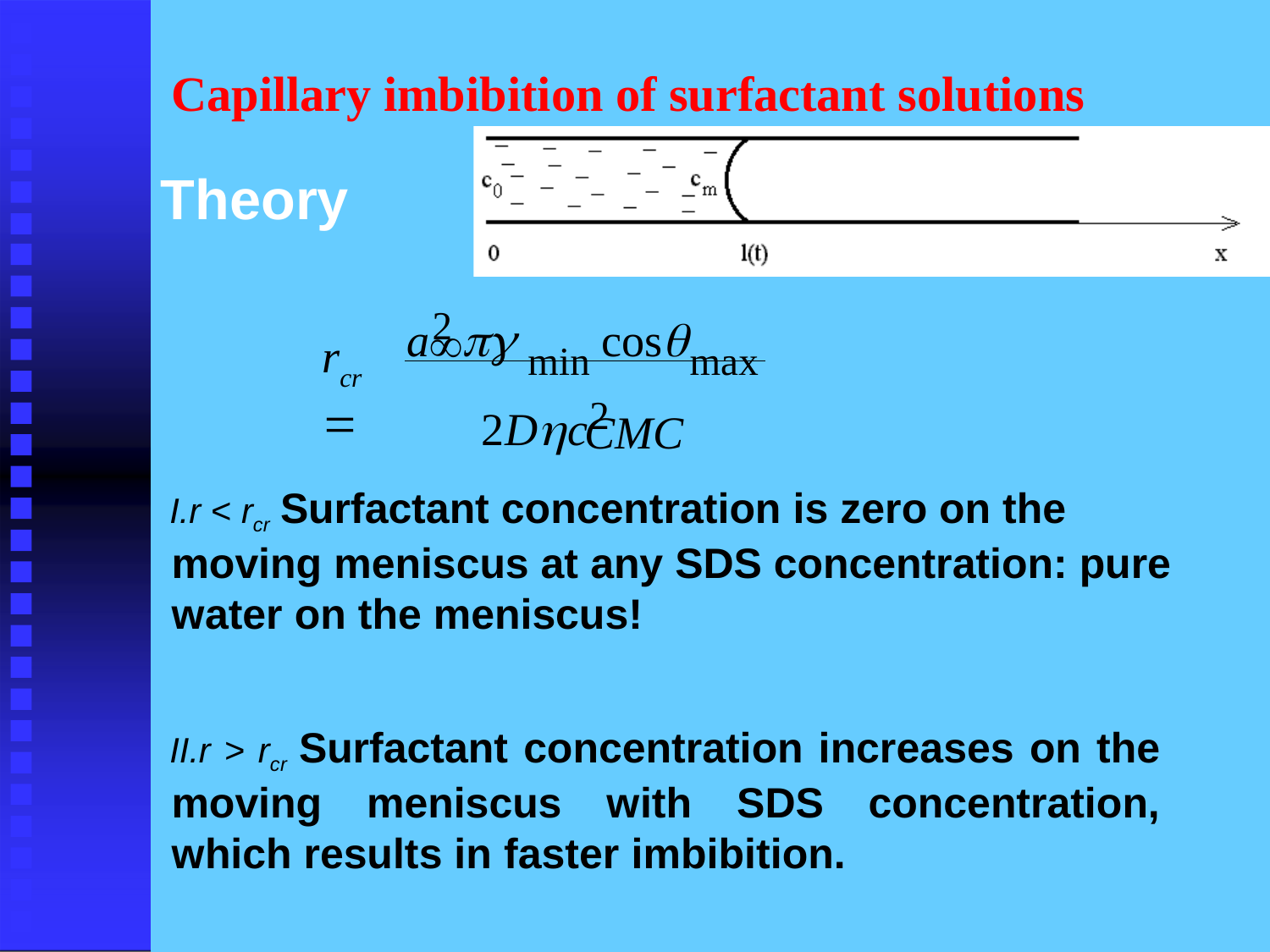

# Capillary imbibition of surfactant solutions

Theory

a2 πγ min cosθmax

∞
rcr  =

2Dηc2

CMC

r < rcr Surfactant concentration is zero on the moving meniscus at any SDS concentration: pure water on the meniscus!

r > rcr Surfactant concentration increases on the moving meniscus with SDS concentration, which results in faster imbibition.